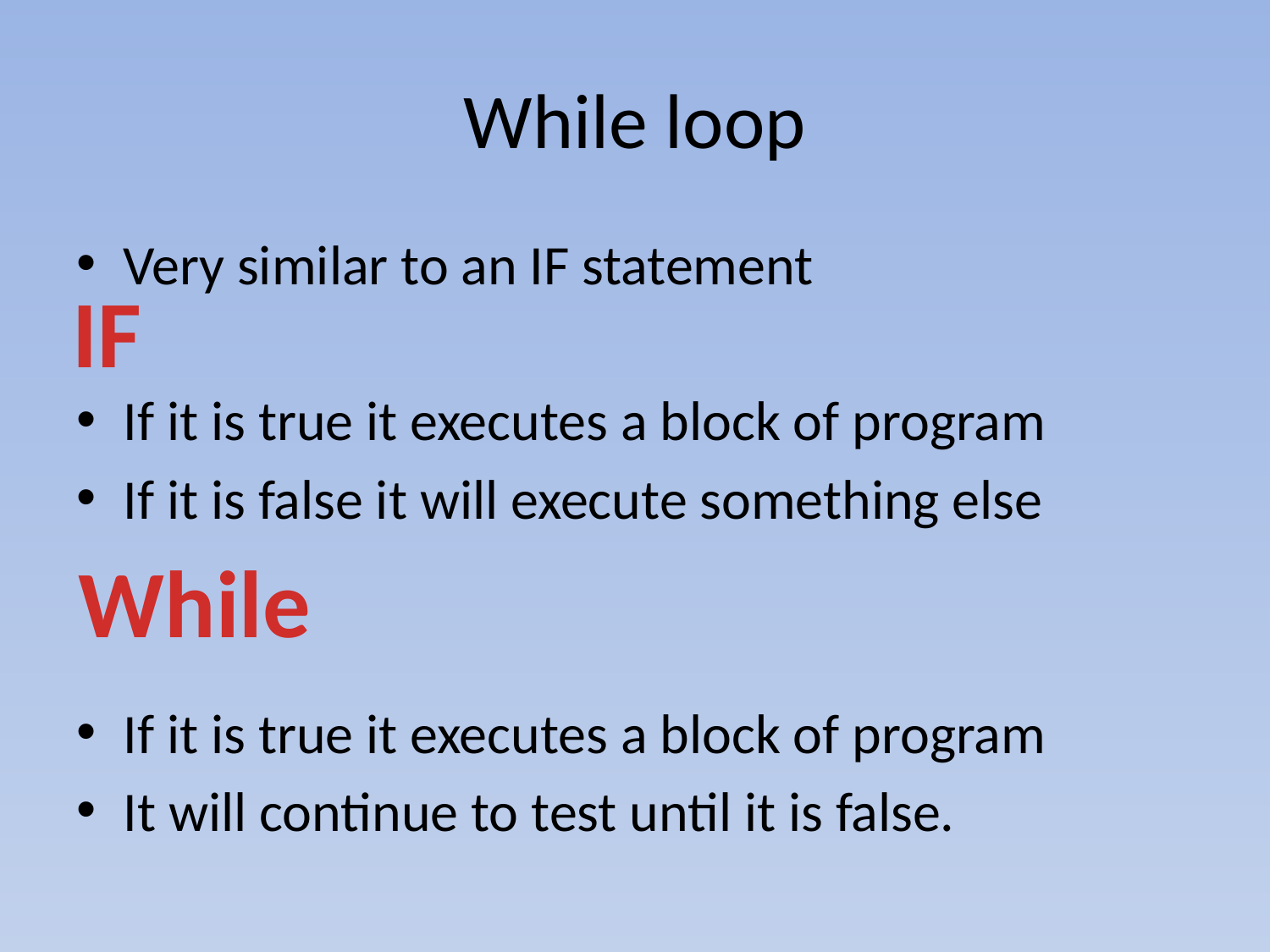

# While loop
Very similar to an IF statement

If it is true it executes a block of program
If it is false it will execute something else

If it is true it executes a block of program
It will continue to test until it is false.
IF
While